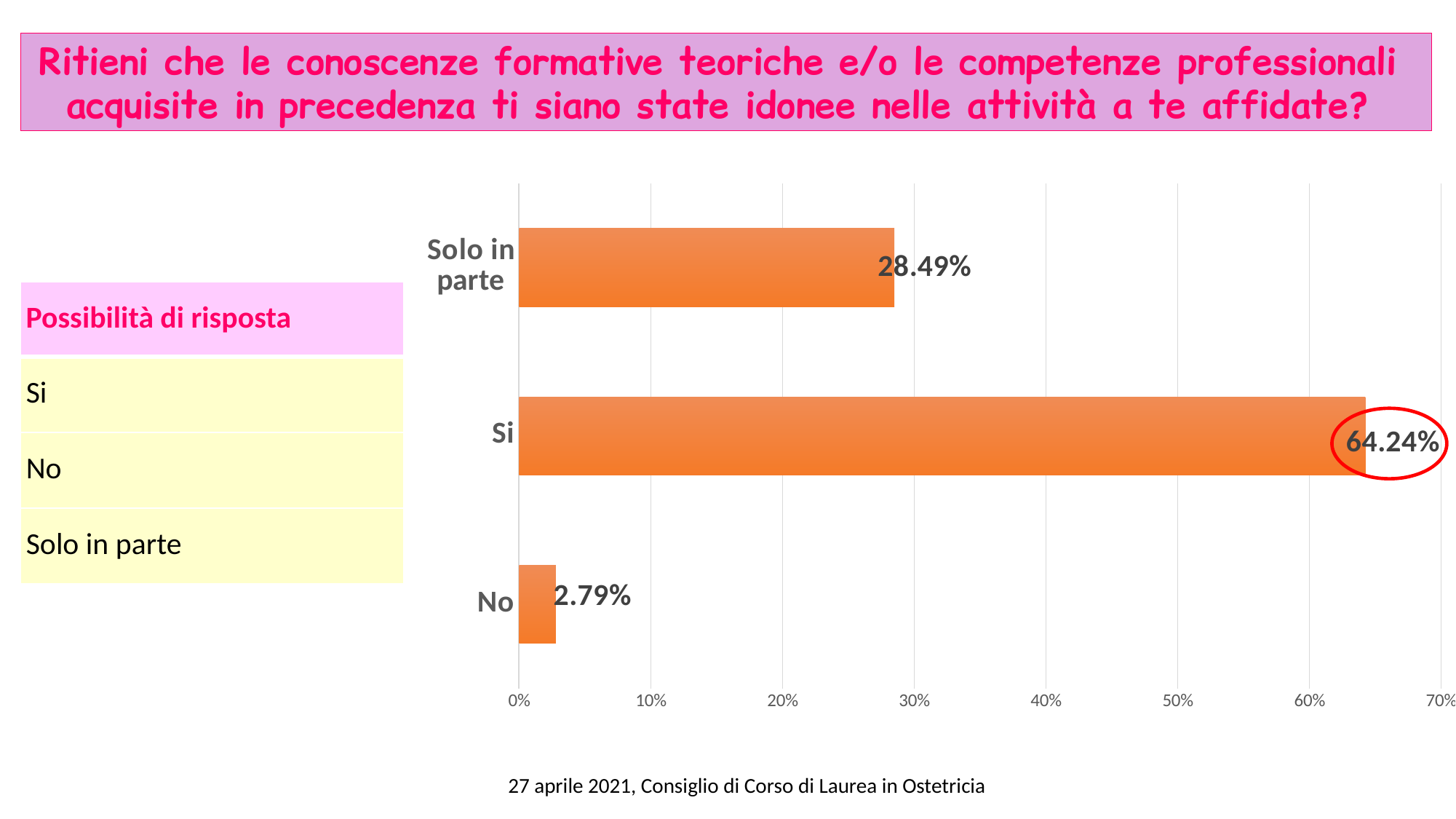

Ritieni che le conoscenze formative teoriche e/o le competenze professionali  acquisite in precedenza ti siano state idonee nelle attività a te affidate?

### Chart

| Category | Percent |
|---|---|
| No | 0.027900000000000005 |
| Si | 0.6424000000000001 |
| Solo in parte | 0.2849000000000001 |

### Chart

| Category |
|---|
| Possibilità di risposta |
| --- |
| Si |
| No |
| Solo in parte |

27 aprile 2021, Consiglio di Corso di Laurea in Ostetricia